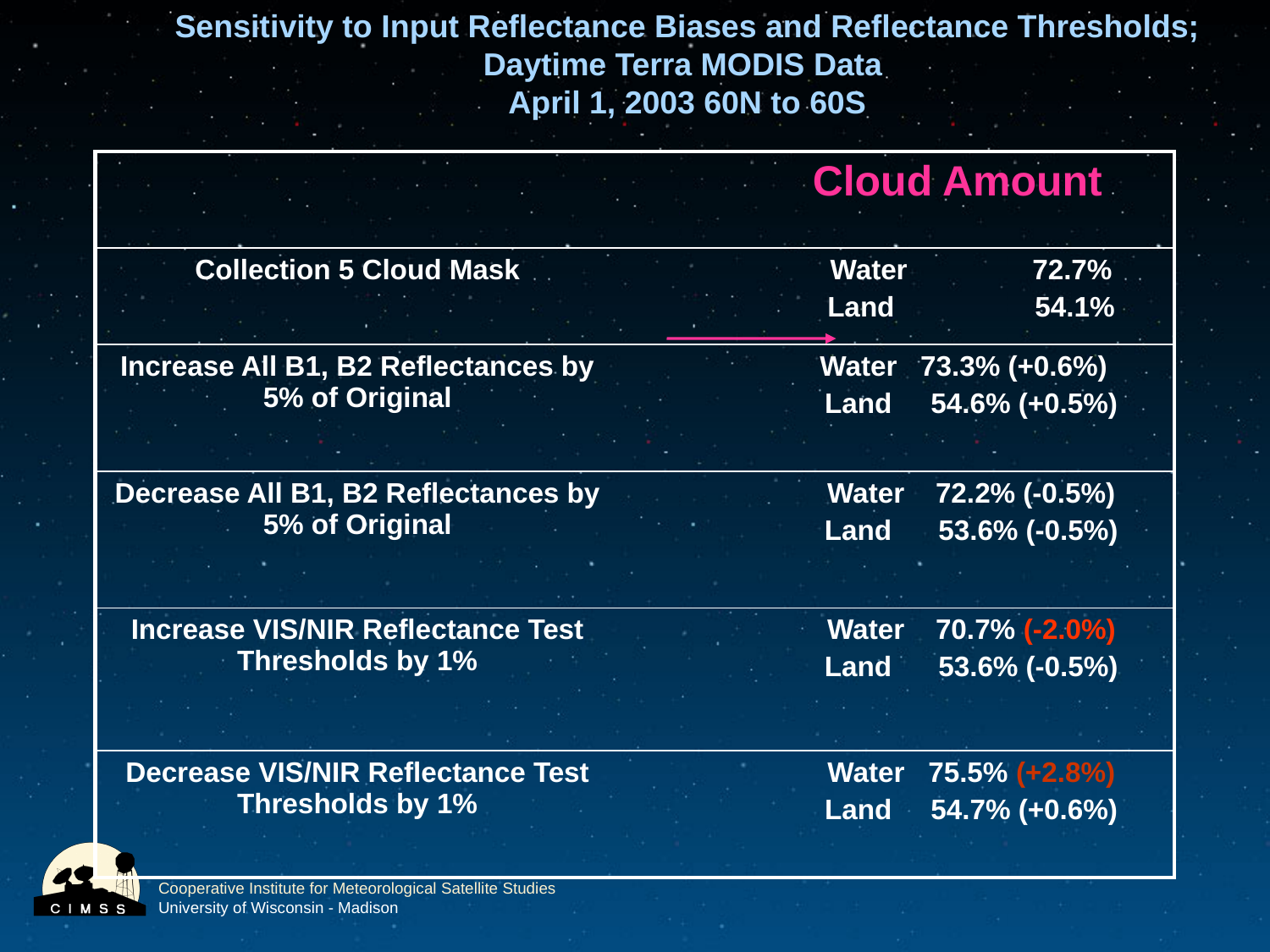

Sensitivity to Input Reflectance Biases and Reflectance Thresholds; Daytime Terra MODIS Data
April 1, 2003 60N to 60S
|  |  | Cloud Amount |
| --- | --- | --- |
| Collection 5 Cloud Mask |  | Water 72.7% Land 54.1% |
| Increase All B1, B2 Reflectances by 5% of Original |  | Water 73.3% (+0.6%) Land 54.6% (+0.5%) |
| Decrease All B1, B2 Reflectances by 5% of Original |  | Water 72.2% (-0.5%) Land 53.6% (-0.5%) |
| Increase VIS/NIR Reflectance Test Thresholds by 1% |  | Water 70.7% (-2.0%) Land 53.6% (-0.5%) |
| Decrease VIS/NIR Reflectance Test Thresholds by 1% |  | Water 75.5% (+2.8%) Land 54.7% (+0.6%) |